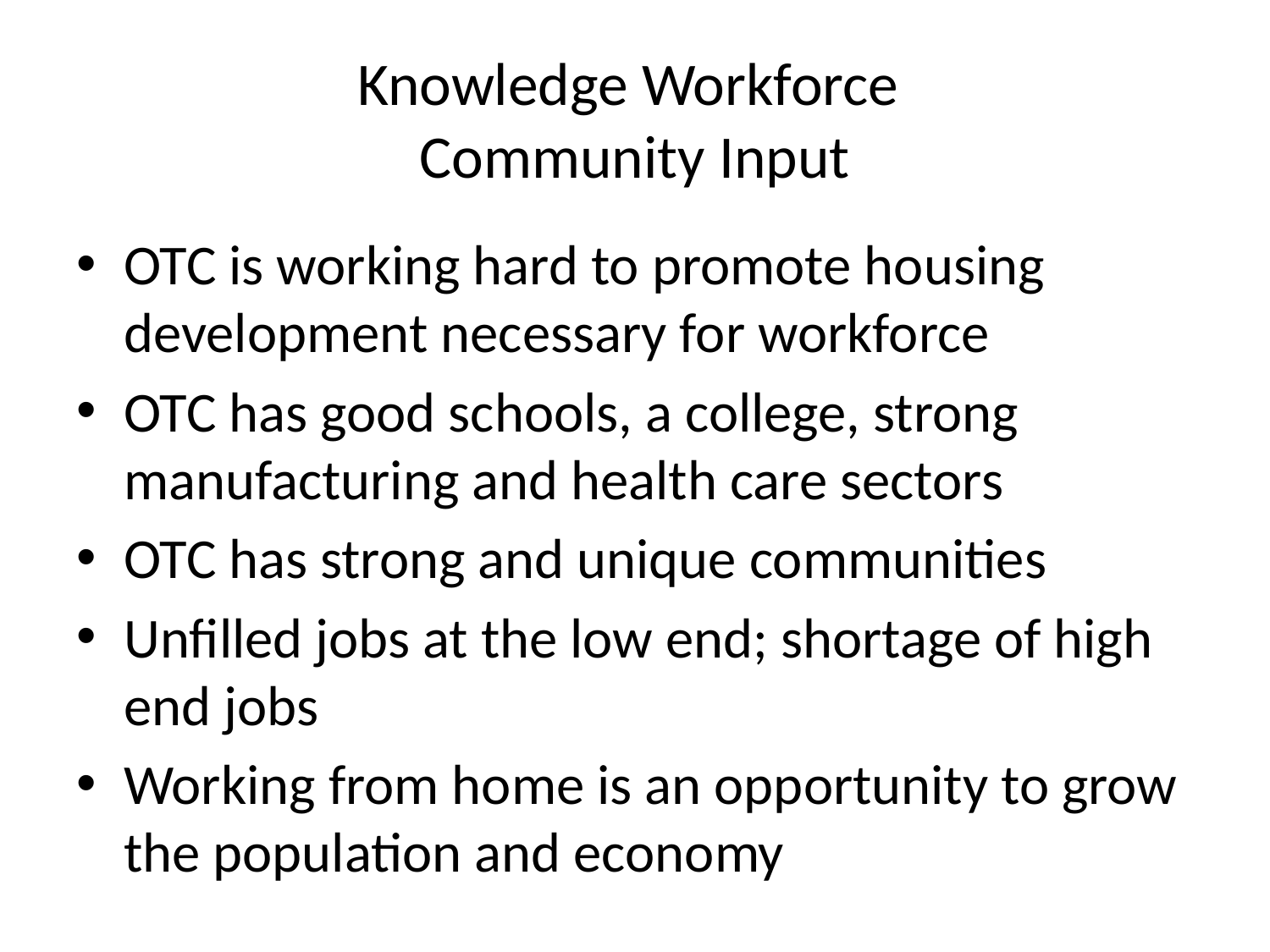

# Knowledge Workforce Community Input
OTC is working hard to promote housing development necessary for workforce
OTC has good schools, a college, strong manufacturing and health care sectors
OTC has strong and unique communities
Unfilled jobs at the low end; shortage of high end jobs
Working from home is an opportunity to grow the population and economy